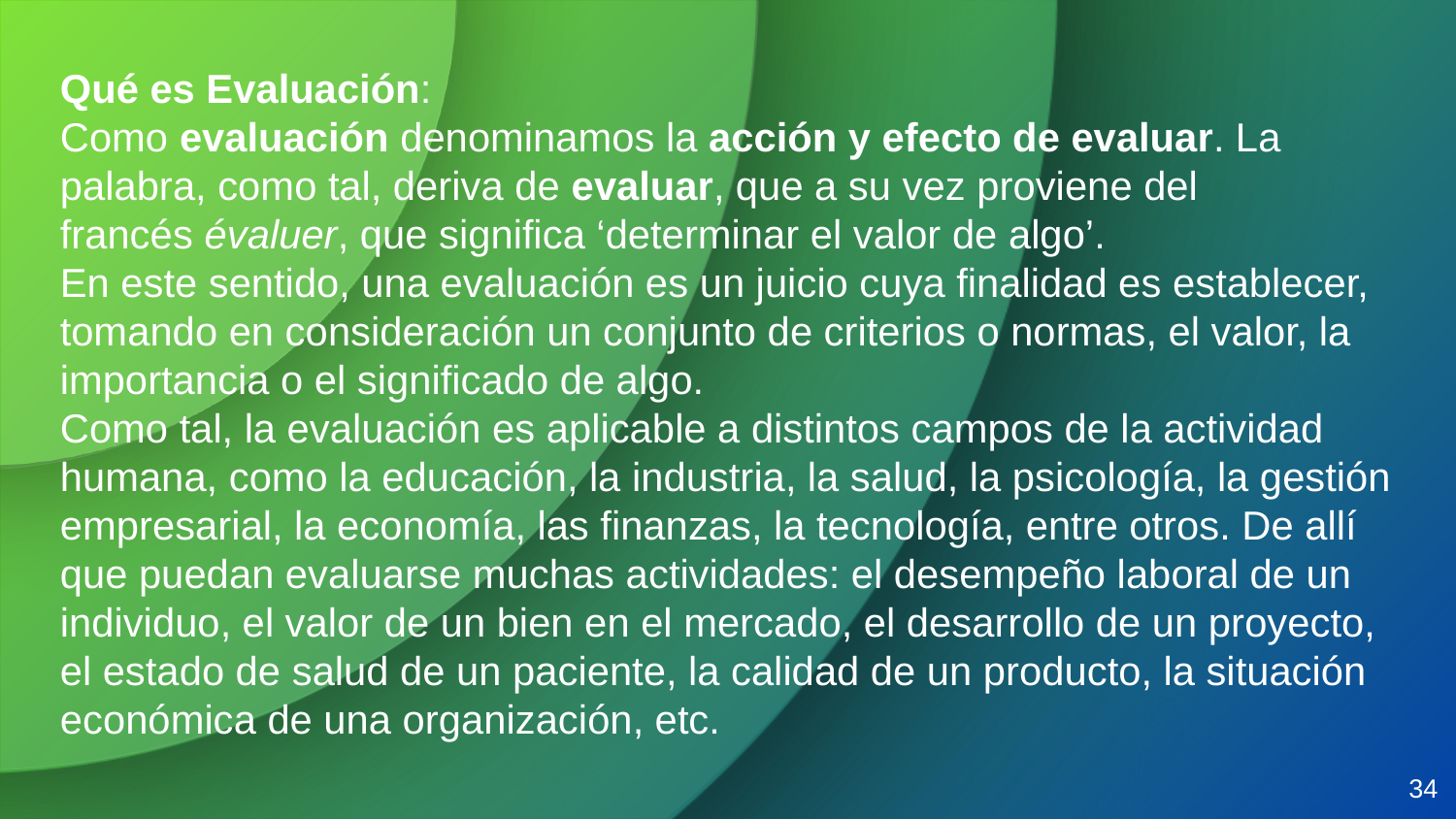

Qué es Evaluación:
Como evaluación denominamos la acción y efecto de evaluar. La palabra, como tal, deriva de evaluar, que a su vez proviene del francés évaluer, que significa ‘determinar el valor de algo’.
En este sentido, una evaluación es un juicio cuya finalidad es establecer, tomando en consideración un conjunto de criterios o normas, el valor, la importancia o el significado de algo.
Como tal, la evaluación es aplicable a distintos campos de la actividad humana, como la educación, la industria, la salud, la psicología, la gestión empresarial, la economía, las finanzas, la tecnología, entre otros. De allí que puedan evaluarse muchas actividades: el desempeño laboral de un individuo, el valor de un bien en el mercado, el desarrollo de un proyecto, el estado de salud de un paciente, la calidad de un producto, la situación económica de una organización, etc.
34